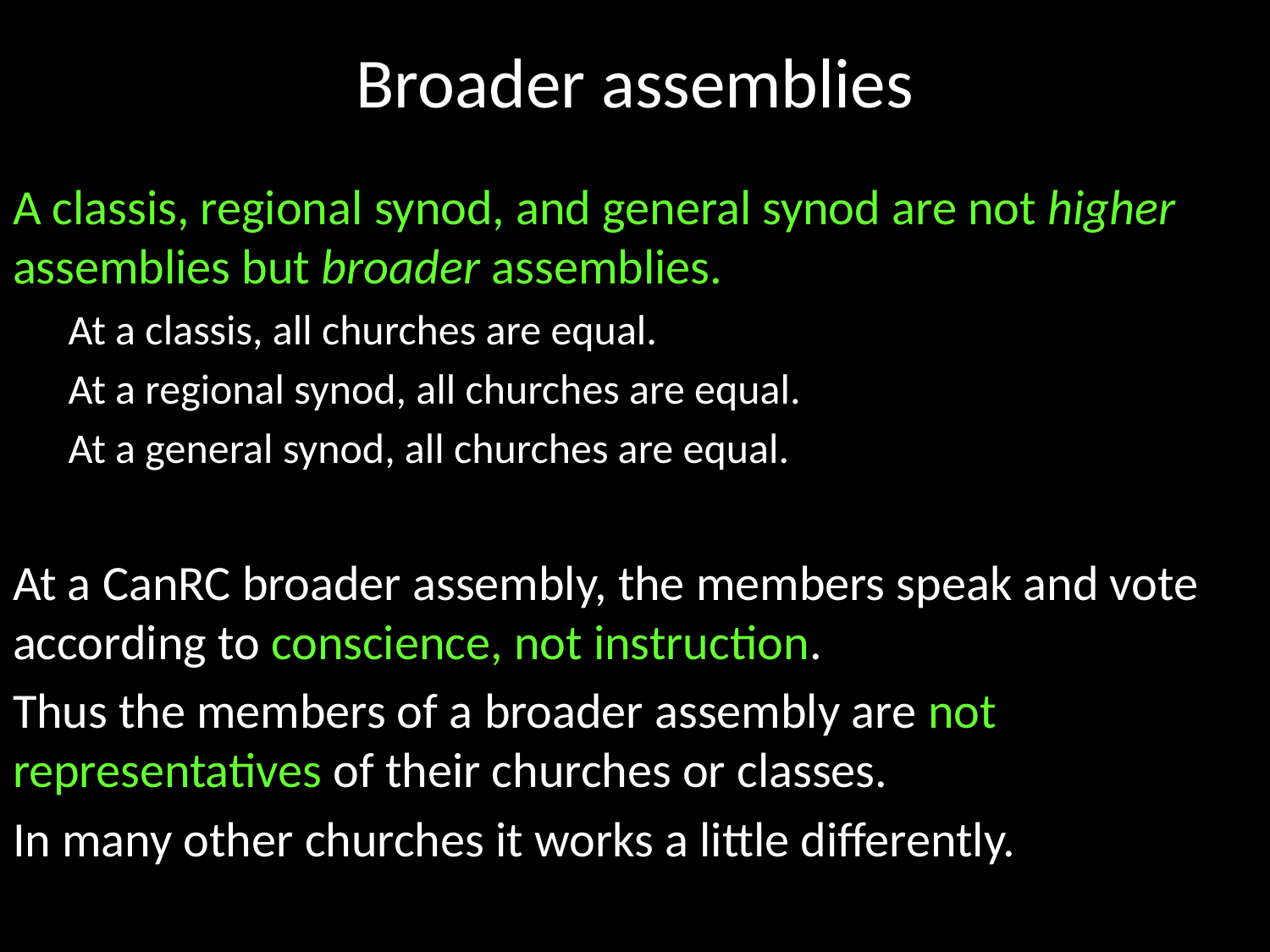

# Broader assemblies
A classis, regional synod, and general synod are not higher assemblies but broader assemblies.
At a classis, all churches are equal.
At a regional synod, all churches are equal.
At a general synod, all churches are equal.

At a CanRC broader assembly, the members speak and vote according to conscience, not instruction.
Thus the members of a broader assembly are not representatives of their churches or classes.
In many other churches it works a little differently.